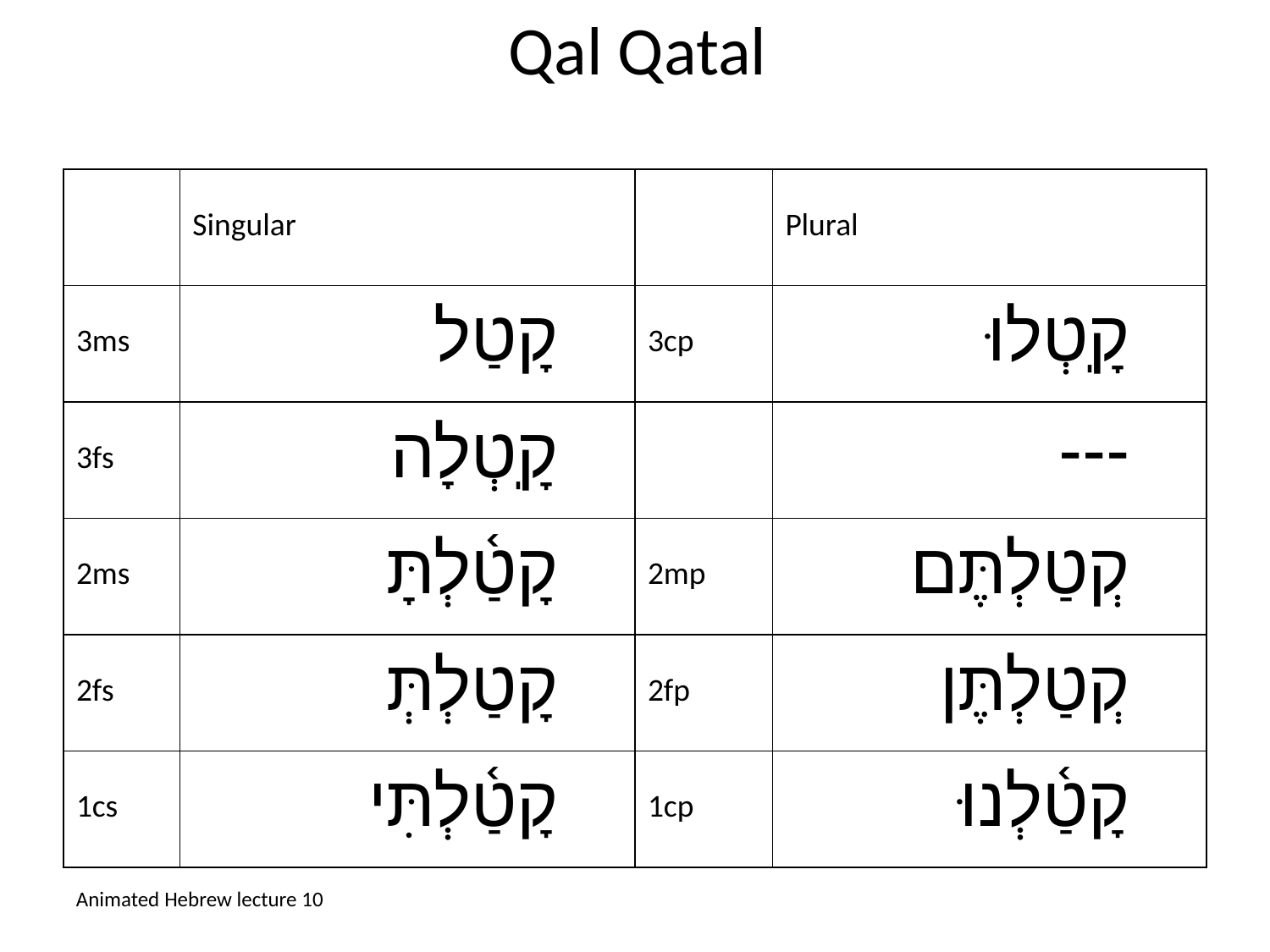

# Qal Qatal
|  | Singular |  | Plural |
| --- | --- | --- | --- |
| 3ms | קָטַל | 3cp | קָֽטְלוּ |
| 3fs | קָֽטְלָה |  | --- |
| 2ms | קָטַ֫לְתָּ | 2mp | קְטַלְתֶּם |
| 2fs | קָטַלְתְּ | 2fp | קְטַלְתֶּן |
| 1cs | קָטַ֫לְתִּי | 1cp | קָטַ֫לְנוּ |
Animated Hebrew lecture 10